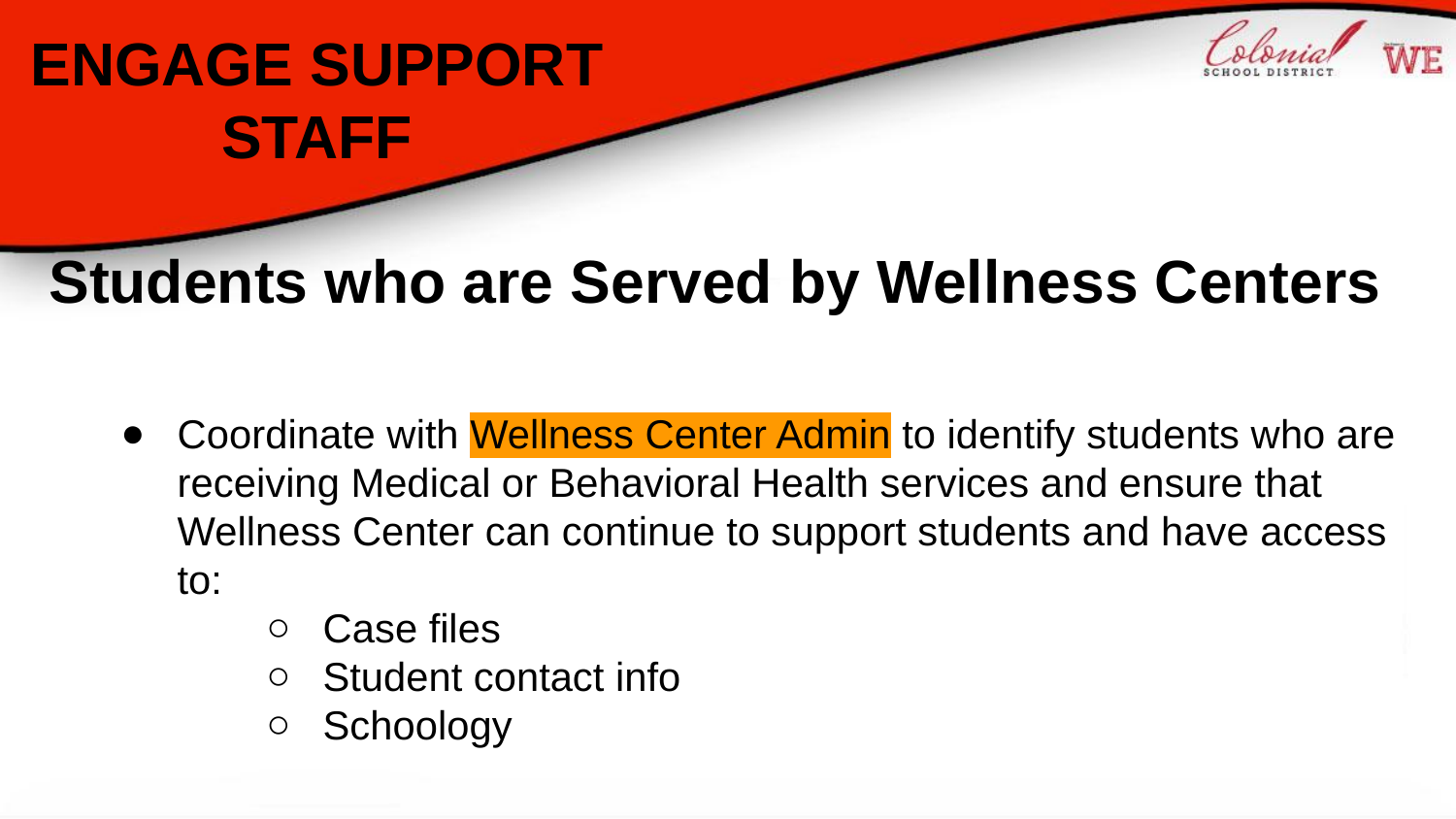

# ENGAGE SUPPORT STAFF
Students who are Served by Wellness Centers

Coordinate with Wellness Center Admin to identify students who are receiving Medical or Behavioral Health services and ensure that Wellness Center can continue to support students and have access to:
Case files
Student contact info
Schoology